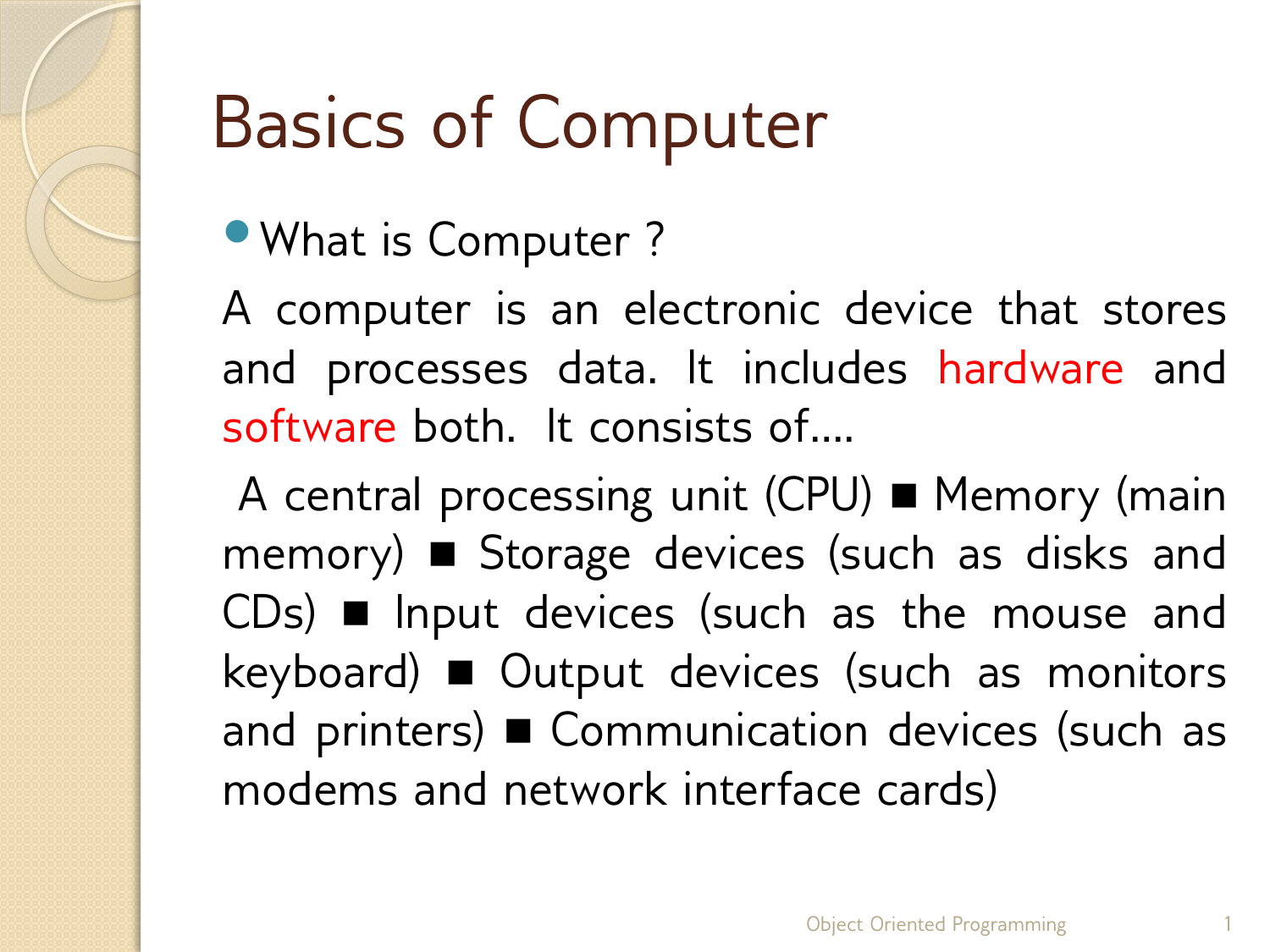

# Basics of Computer
What is Computer ?
A computer is an electronic device that stores and processes data. It includes hardware and software both.  It consists of….
 A central processing unit (CPU) ■ Memory (main memory) ■ Storage devices (such as disks and CDs) ■ Input devices (such as the mouse and keyboard) ■ Output devices (such as monitors and printers) ■ Communication devices (such as modems and network interface cards)

Object Oriented Programming
1